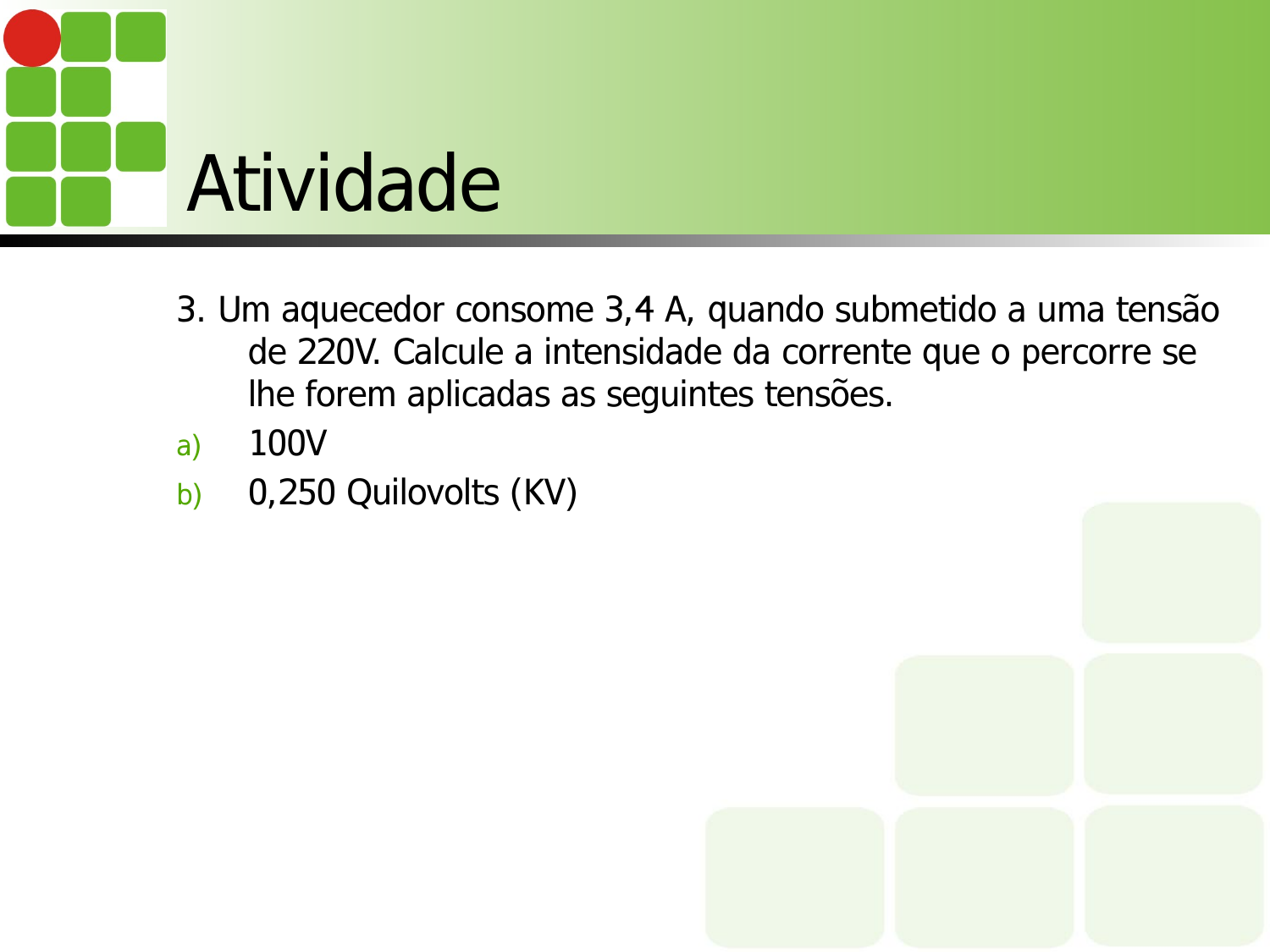

# Atividade
3. Um aquecedor consome 3,4 A, quando submetido a uma tensão de 220V. Calcule a intensidade da corrente que o percorre se lhe forem aplicadas as seguintes tensões.
100V
0,250 Quilovolts (KV)